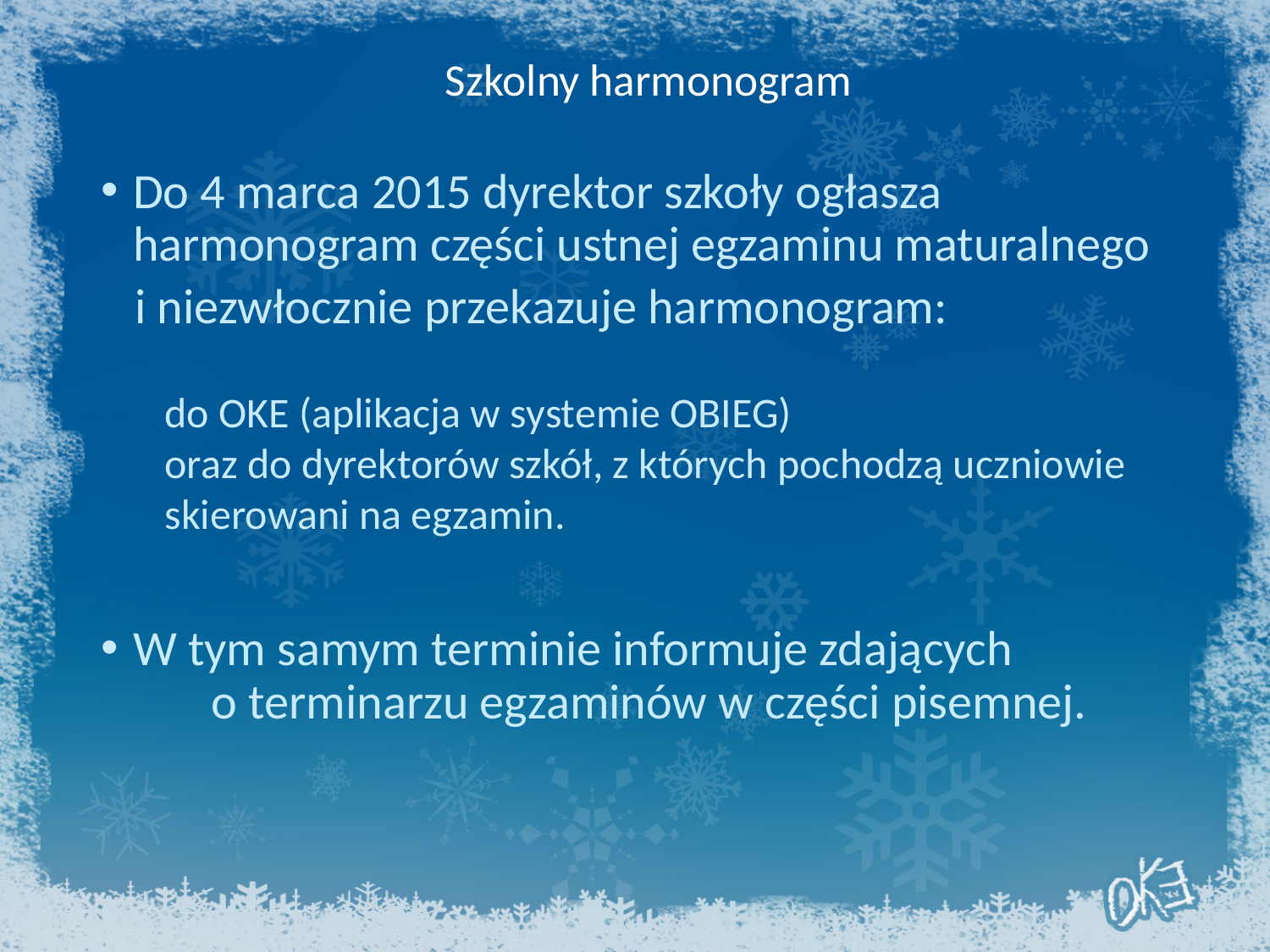

# Szkolny harmonogram

Do 4 marca 2015 dyrektor szkoły ogłasza harmonogram części ustnej egzaminu maturalnego
   i niezwłocznie przekazuje harmonogram:
do OKE (aplikacja w systemie OBIEG)
oraz do dyrektorów szkół, z których pochodzą uczniowie skierowani na egzamin.

W tym samym terminie informuje zdających                           o terminarzu egzaminów w części pisemnej.